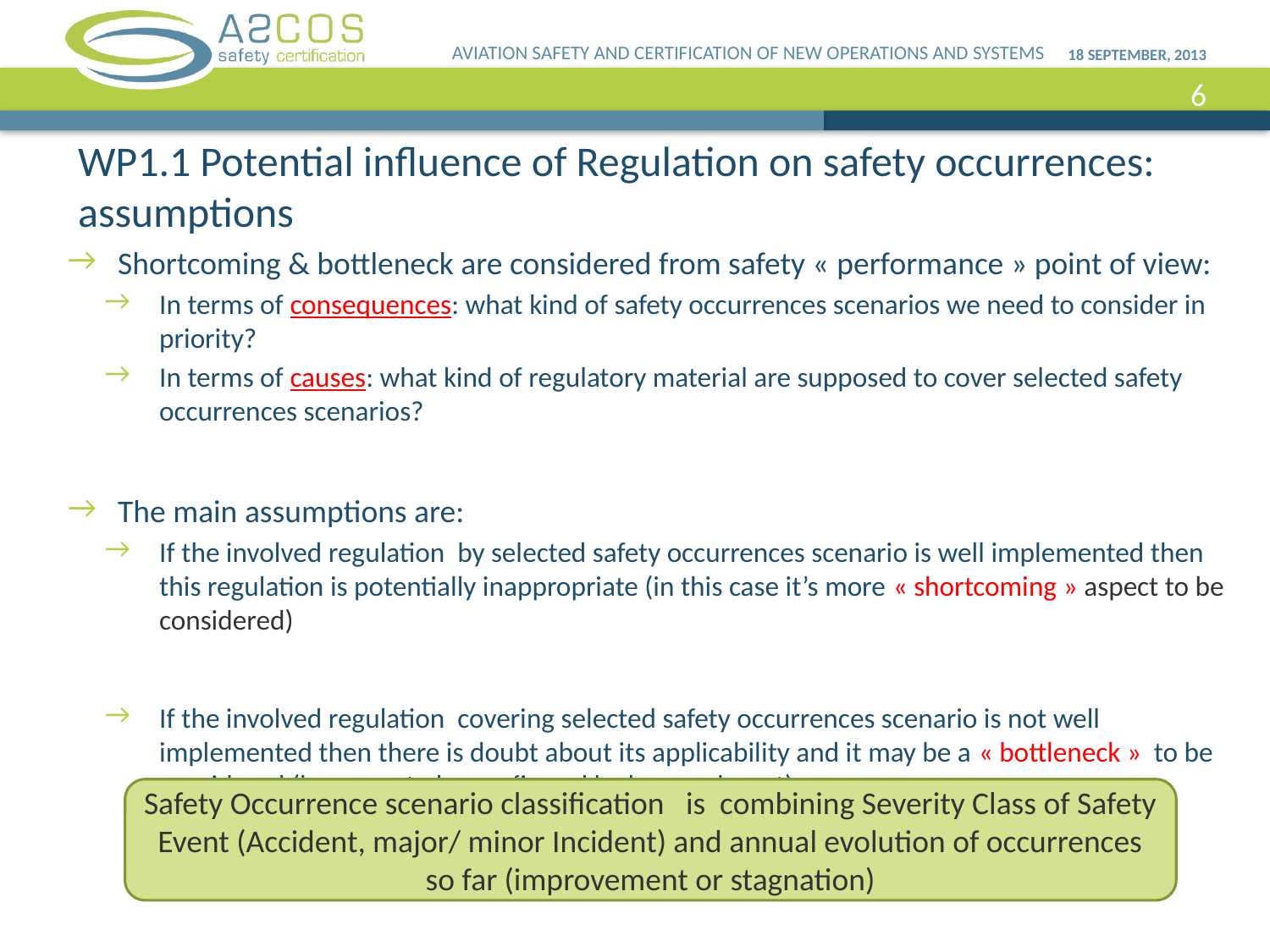

AVIATION SAFETY AND CERTIFICATION OF NEW OPERATIONS AND SYSTEMS
18 September, 2013
6
# WP1.1 Potential influence of Regulation on safety occurrences: assumptions
Shortcoming & bottleneck are considered from safety « performance » point of view:
In terms of consequences: what kind of safety occurrences scenarios we need to consider in priority?
In terms of causes: what kind of regulatory material are supposed to cover selected safety occurrences scenarios?

The main assumptions are:
If the involved regulation  by selected safety occurrences scenario is well implemented then this regulation is potentially inappropriate (in this case it’s more « shortcoming » aspect to be considered)

If the involved regulation  covering selected safety occurrences scenario is not well implemented then there is doubt about its applicability and it may be a « bottleneck »  to be considered (however to be confirmed by lessons learnt)
Safety Occurrence scenario classification   is  combining Severity Class of Safety Event (Accident, major/ minor Incident) and annual evolution of occurrences so far (improvement or stagnation)